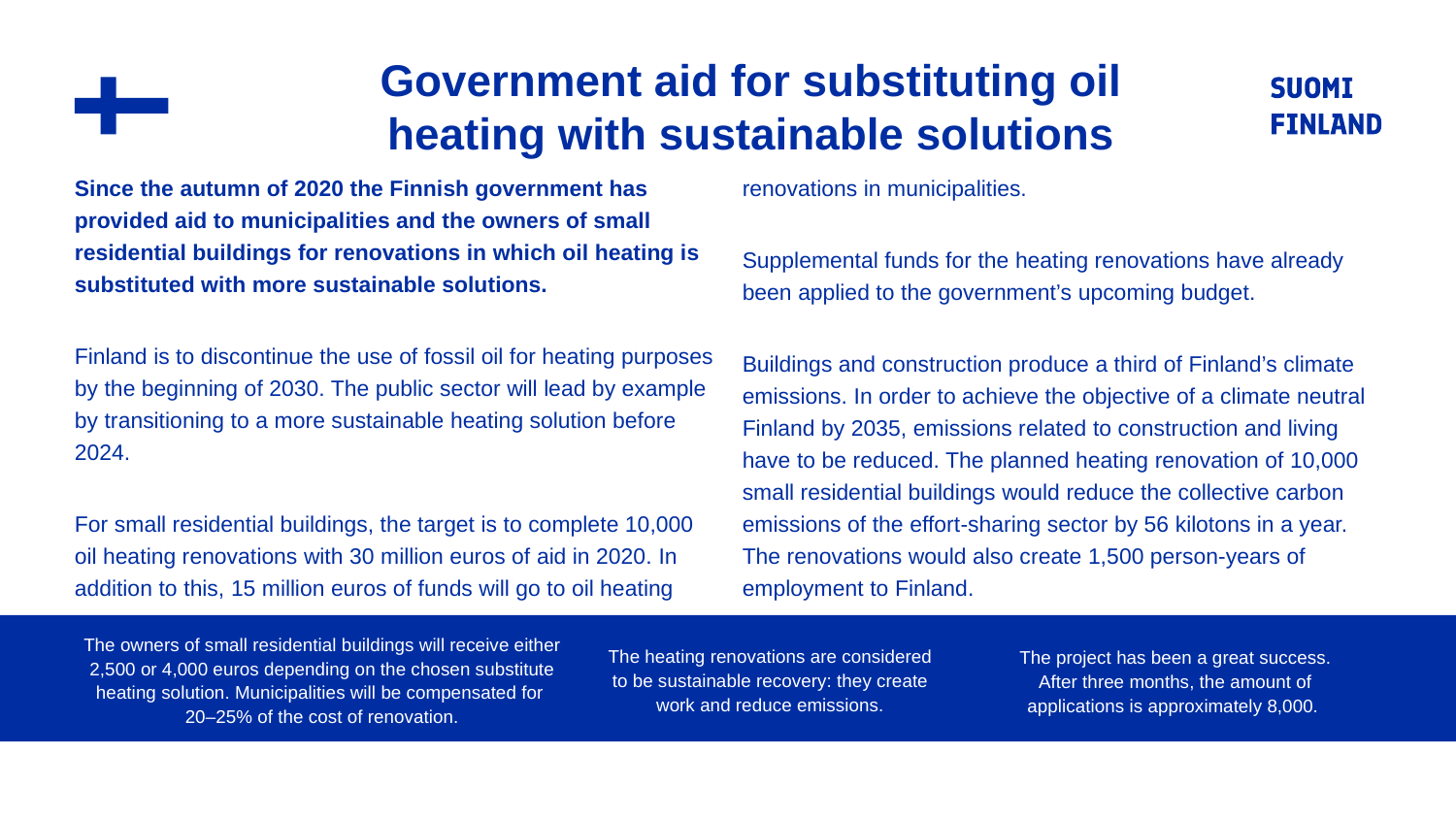

# Government aid for substituting oil heating with sustainable solutions
Since the autumn of 2020 the Finnish government has provided aid to municipalities and the owners of small residential buildings for renovations in which oil heating is substituted with more sustainable solutions.

Finland is to discontinue the use of fossil oil for heating purposes by the beginning of 2030. The public sector will lead by example by transitioning to a more sustainable heating solution before 2024.

For small residential buildings, the target is to complete 10,000 oil heating renovations with 30 million euros of aid in 2020. In addition to this, 15 million euros of funds will go to oil heating renovations in municipalities.

Supplemental funds for the heating renovations have already been applied to the government’s upcoming budget.

Buildings and construction produce a third of Finland’s climate emissions. In order to achieve the objective of a climate neutral Finland by 2035, emissions related to construction and living have to be reduced. The planned heating renovation of 10,000 small residential buildings would reduce the collective carbon emissions of the effort-sharing sector by 56 kilotons in a year. The renovations would also create 1,500 person-years of employment to Finland.
The owners of small residential buildings will receive either 2,500 or 4,000 euros depending on the chosen substitute heating solution. Municipalities will be compensated for
20–25% of the cost of renovation.
The heating renovations are considered to be sustainable recovery: they create work and reduce emissions.
The project has been a great success. After three months, the amount of applications is approximately 8,000.